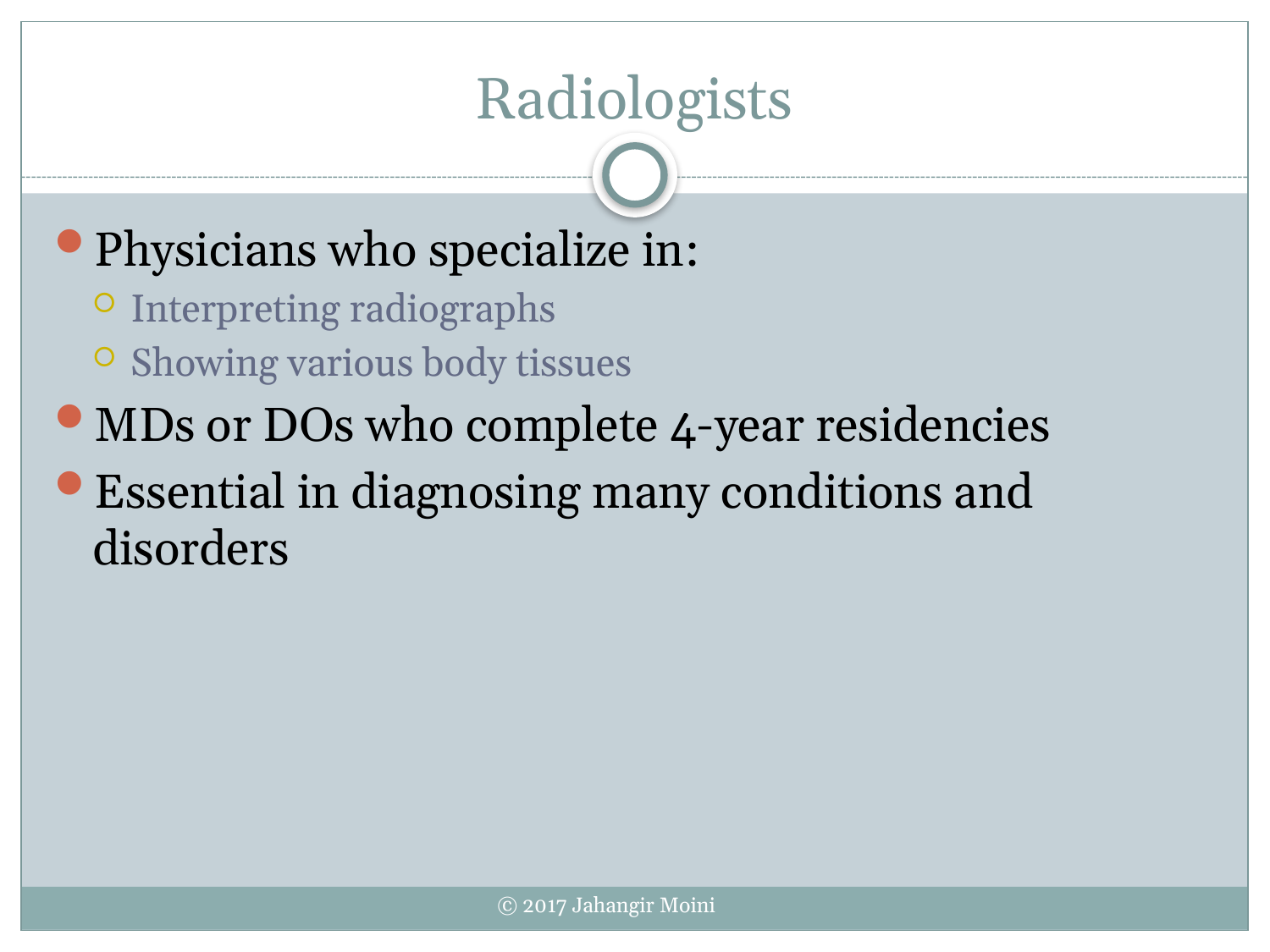

# Radiologists
Physicians who specialize in:
Interpreting radiographs
Showing various body tissues
MDs or DOs who complete 4-year residencies
Essential in diagnosing many conditions and disorders